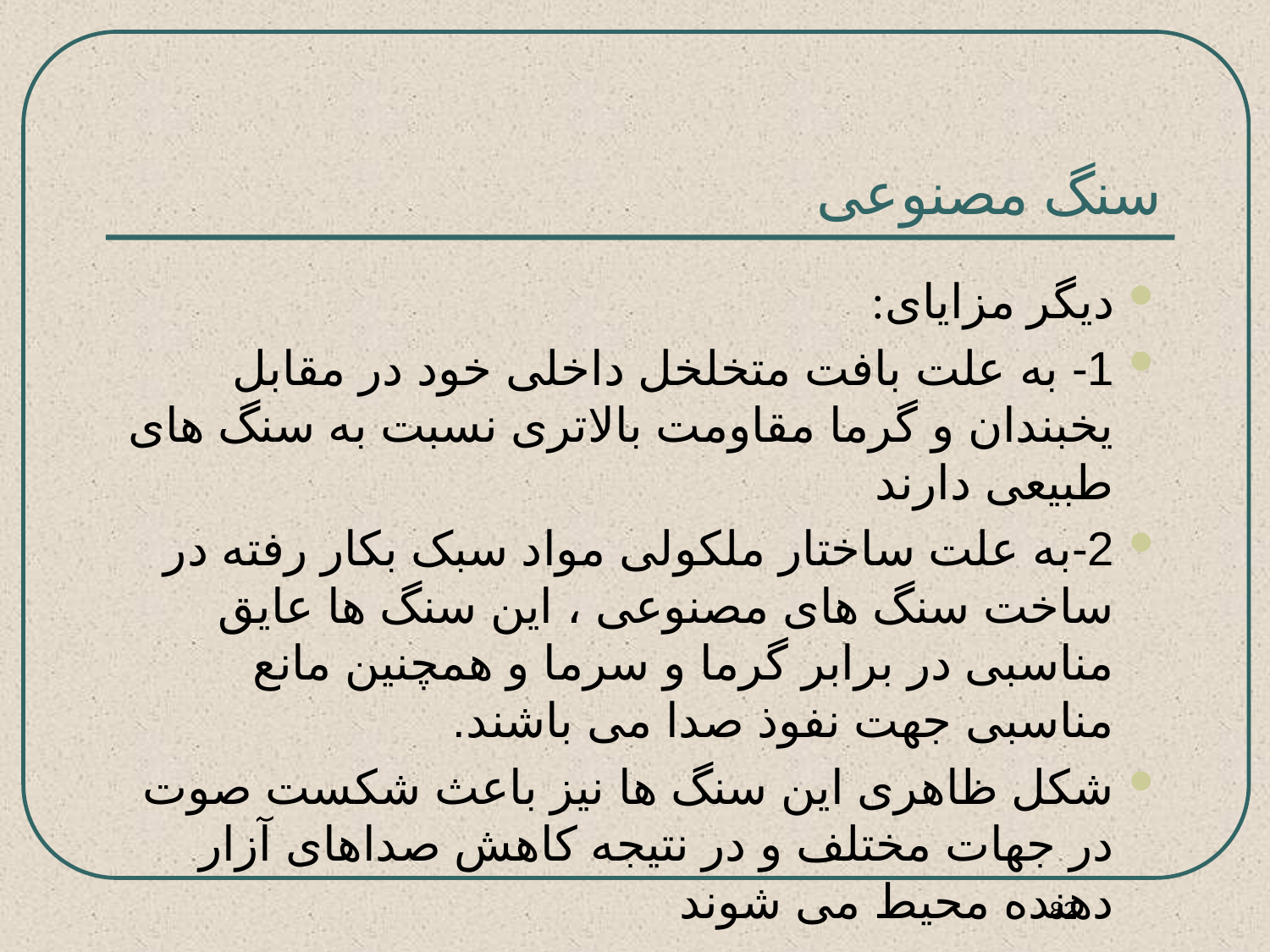

# سنگ مصنوعی
دیگر مزایای:
1- به علت بافت متخلخل داخلی خود در مقابل یخبندان و گرما مقاومت بالاتری نسبت به سنگ های طبیعی دارند
2-به علت ساختار ملکولی مواد سبک بکار رفته در ساخت سنگ های مصنوعی ، این سنگ ها عایق مناسبی در برابر گرما و سرما و همچنین مانع مناسبی جهت نفوذ صدا می باشند.
شکل ظاهری این سنگ ها نیز باعث شکست صوت در جهات مختلف و در نتیجه کاهش صداهای آزار دهنده محیط می شوند
82